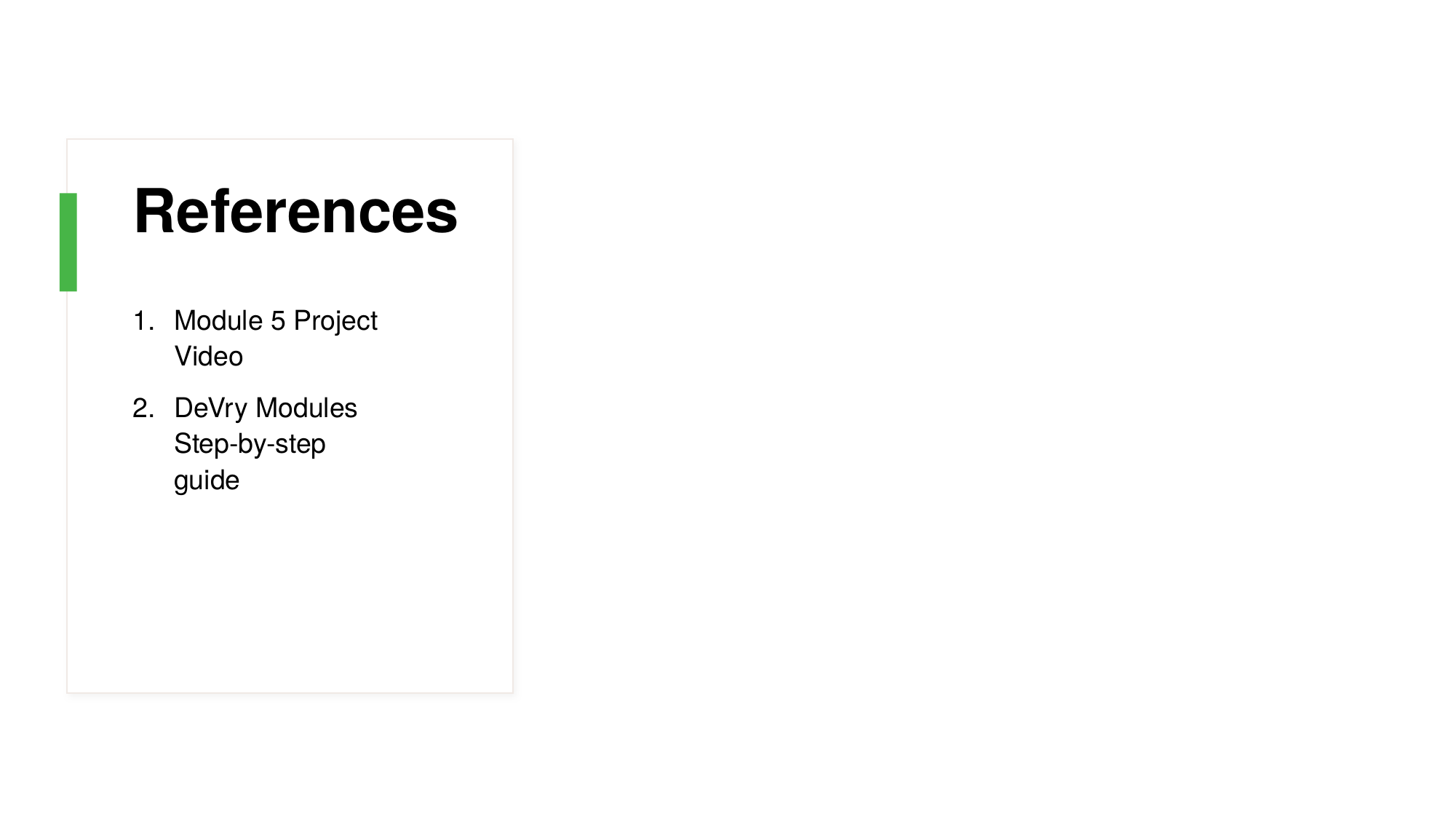

# References
Module 5 Project Video
DeVry Modules Step-by-step guide